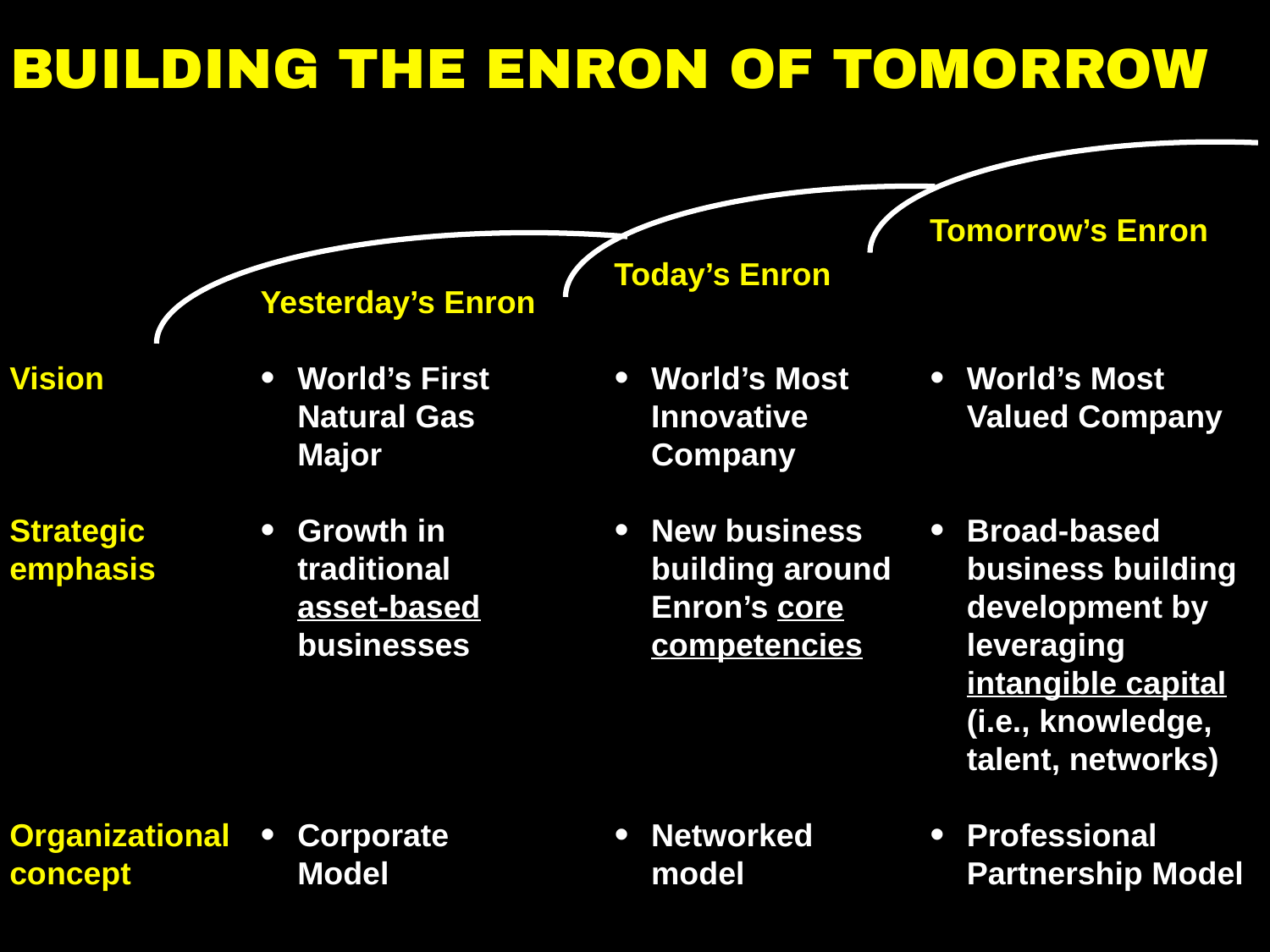

# BUILDING THE ENRON OF TOMORROW
Tomorrow’s Enron
Today’s Enron

Vision

Strategic emphasis

Organizational concept
Yesterday’s Enron

World’s First Natural Gas Major

Growth in traditional  asset-based businesses

Corporate Model

World’s Most Innovative Company

New business building around Enron’s core competencies

Networked model

World’s Most Valued Company

Broad-based business building development by leveraging intangible capital (i.e., knowledge, talent, networks)

Professional Partnership Model
20